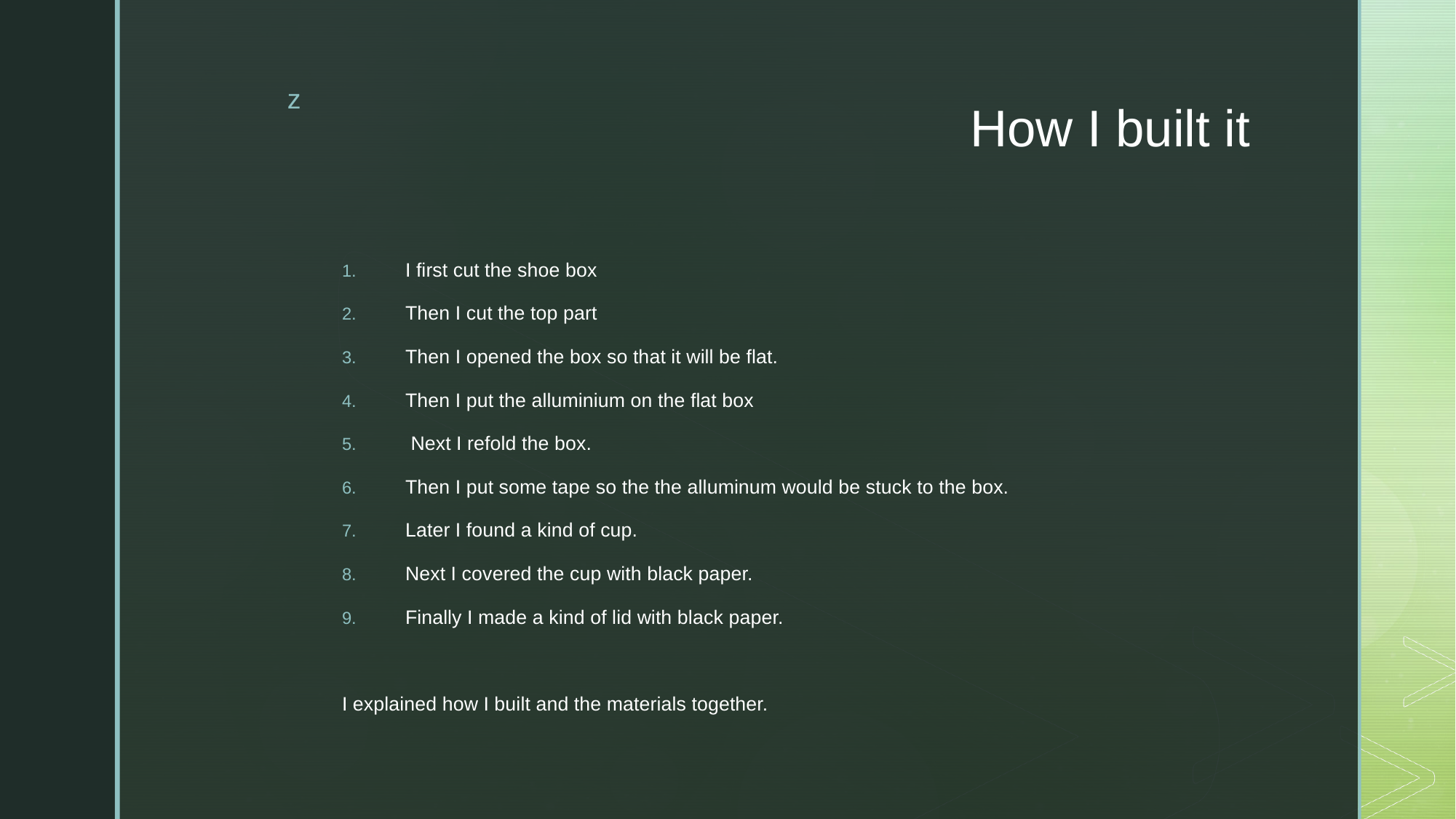

# How I built it
I first cut the shoe box
Then I cut the top part
Then I opened the box so that it will be flat.
Then I put the alluminium on the flat box
 Next I refold the box.
Then I put some tape so the the alluminum would be stuck to the box.
Later I found a kind of cup.
Next I covered the cup with black paper.
Finally I made a kind of lid with black paper.

I explained how I built and the materials together.